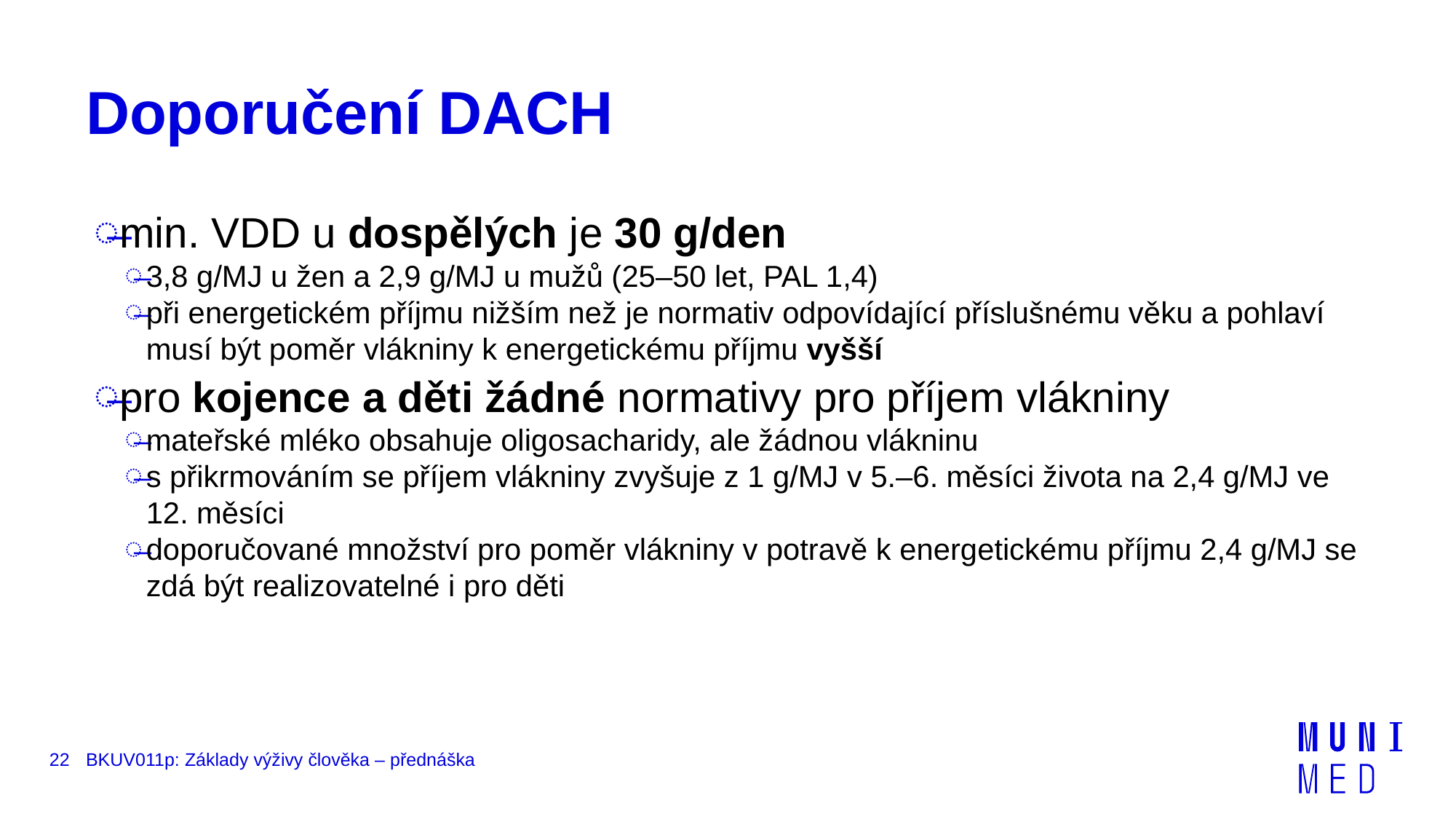

# Doporučení DACH
min. VDD u dospělých je 30 g/den
3,8 g/MJ u žen a 2,9 g/MJ u mužů (25–50 let, PAL 1,4)
při energetickém příjmu nižším než je normativ odpovídající příslušnému věku a pohlaví musí být poměr vlákniny k energetickému příjmu vyšší
pro kojence a děti žádné normativy pro příjem vlákniny
mateřské mléko obsahuje oligosacharidy, ale žádnou vlákninu
s přikrmováním se příjem vlákniny zvyšuje z 1 g/MJ v 5.–6. měsíci života na 2,4 g/MJ ve 12. měsíci
doporučované množství pro poměr vlákniny v potravě k energetickému příjmu 2,4 g/MJ se zdá být realizovatelné i pro děti

22
BKUV011p: Základy výživy člověka – přednáška